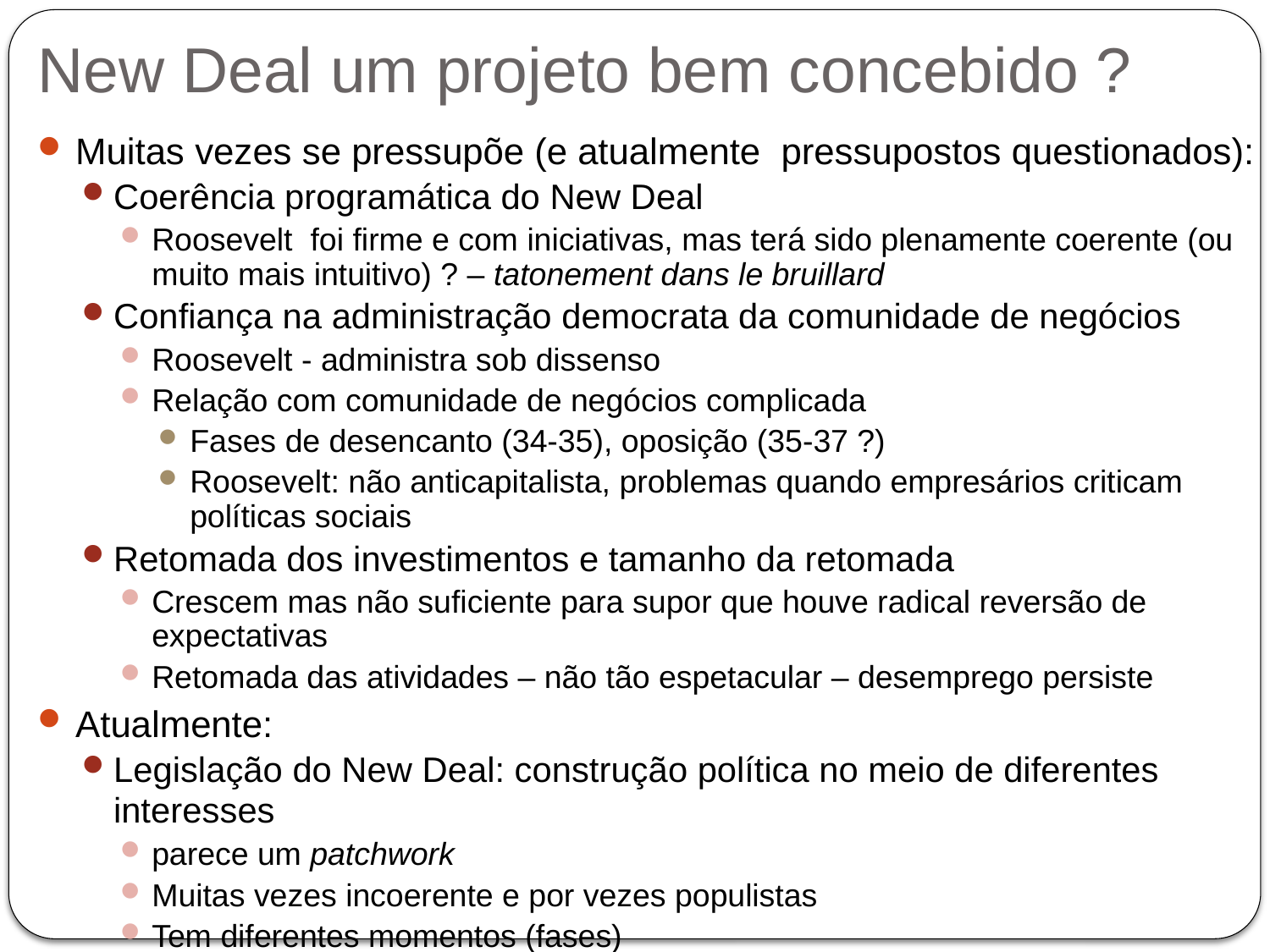

# New Deal um projeto bem concebido ?
Muitas vezes se pressupõe (e atualmente  pressupostos questionados):
Coerência programática do New Deal
Roosevelt  foi firme e com iniciativas, mas terá sido plenamente coerente (ou muito mais intuitivo) ? – tatonement dans le bruillard
Confiança na administração democrata da comunidade de negócios
Roosevelt - administra sob dissenso
Relação com comunidade de negócios complicada
Fases de desencanto (34-35), oposição (35-37 ?)
Roosevelt: não anticapitalista, problemas quando empresários criticam políticas sociais
Retomada dos investimentos e tamanho da retomada
Crescem mas não suficiente para supor que houve radical reversão de expectativas
Retomada das atividades – não tão espetacular – desemprego persiste
Atualmente:
Legislação do New Deal: construção política no meio de diferentes interesses
parece um patchwork
Muitas vezes incoerente e por vezes populistas
Tem diferentes momentos (fases)